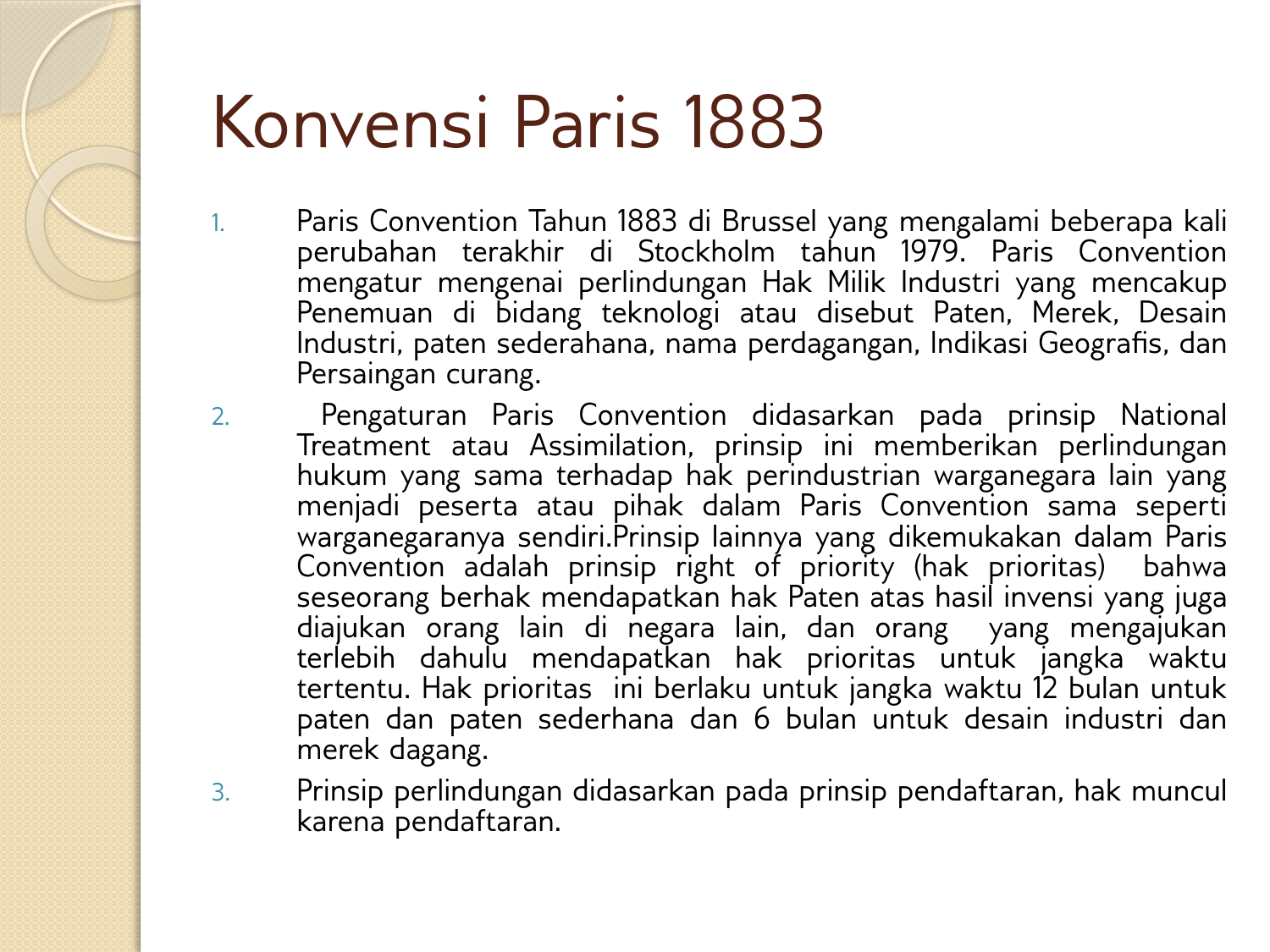

# Konvensi Paris 1883
Paris Convention Tahun 1883 di Brussel yang mengalami beberapa kali perubahan terakhir di Stockholm tahun 1979. Paris Convention mengatur mengenai perlindungan Hak Milik Industri yang mencakup Penemuan di bidang teknologi atau disebut Paten, Merek, Desain Industri, paten sederahana, nama perdagangan, Indikasi Geografis, dan Persaingan curang.
 Pengaturan Paris Convention didasarkan pada prinsip National Treatment atau Assimilation, prinsip ini memberikan perlindungan hukum yang sama terhadap hak perindustrian warganegara lain yang menjadi peserta atau pihak dalam Paris Convention sama seperti warganegaranya sendiri.Prinsip lainnya yang dikemukakan dalam Paris Convention adalah prinsip right of priority (hak prioritas)  bahwa seseorang berhak mendapatkan hak Paten atas hasil invensi yang juga diajukan orang lain di negara lain, dan orang  yang mengajukan terlebih dahulu mendapatkan hak prioritas untuk jangka waktu tertentu. Hak prioritas  ini berlaku untuk jangka waktu 12 bulan untuk paten dan paten sederhana dan 6 bulan untuk desain industri dan merek dagang.
Prinsip perlindungan didasarkan pada prinsip pendaftaran, hak muncul karena pendaftaran.